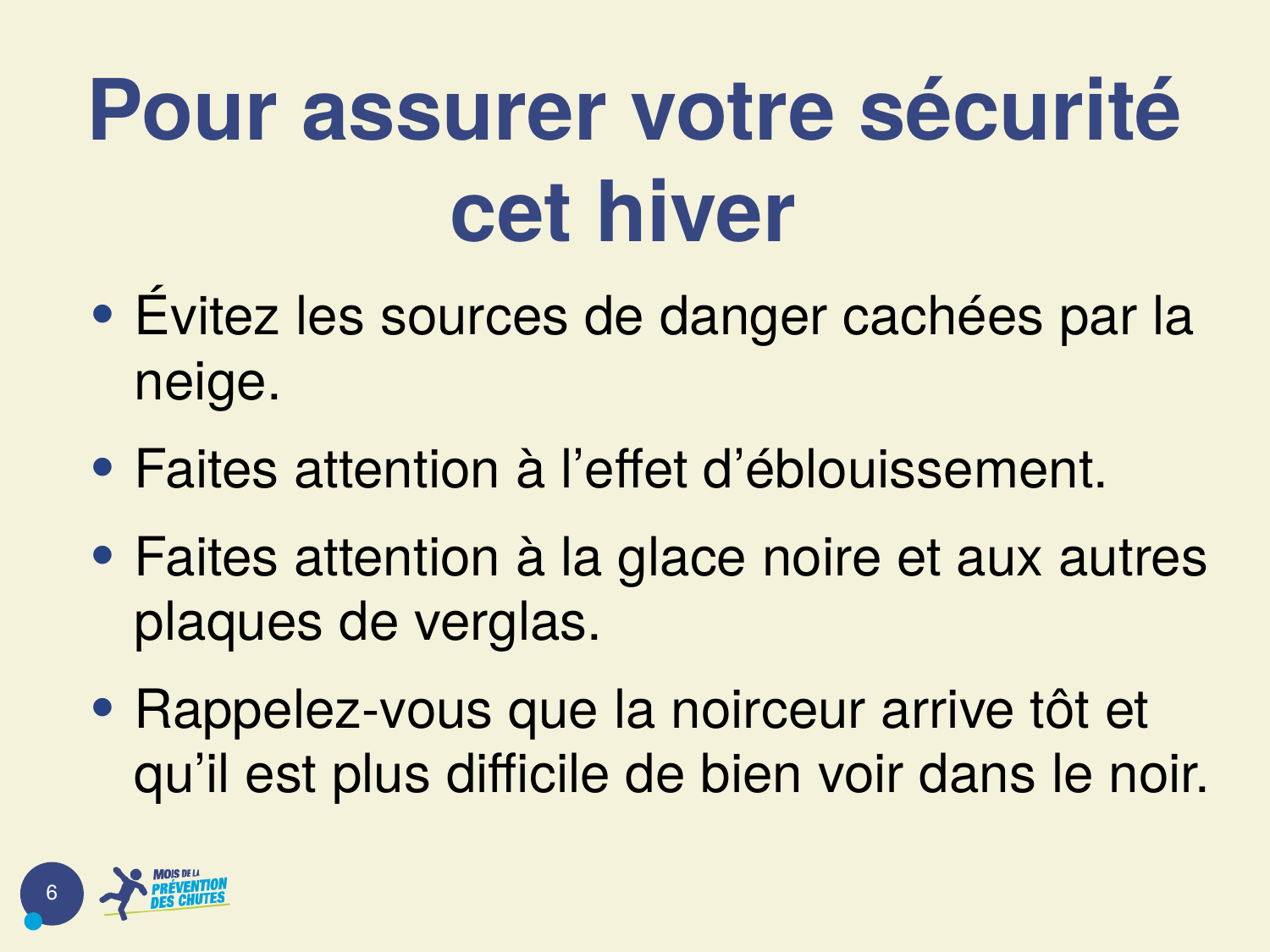

# Pour assurer votre sécurité cet hiver
Évitez les sources de danger cachées par la neige.
Faites attention à l’effet d’éblouissement.
Faites attention à la glace noire et aux autres plaques de verglas.
Rappelez-vous que la noirceur arrive tôt et qu’il est plus difficile de bien voir dans le noir.